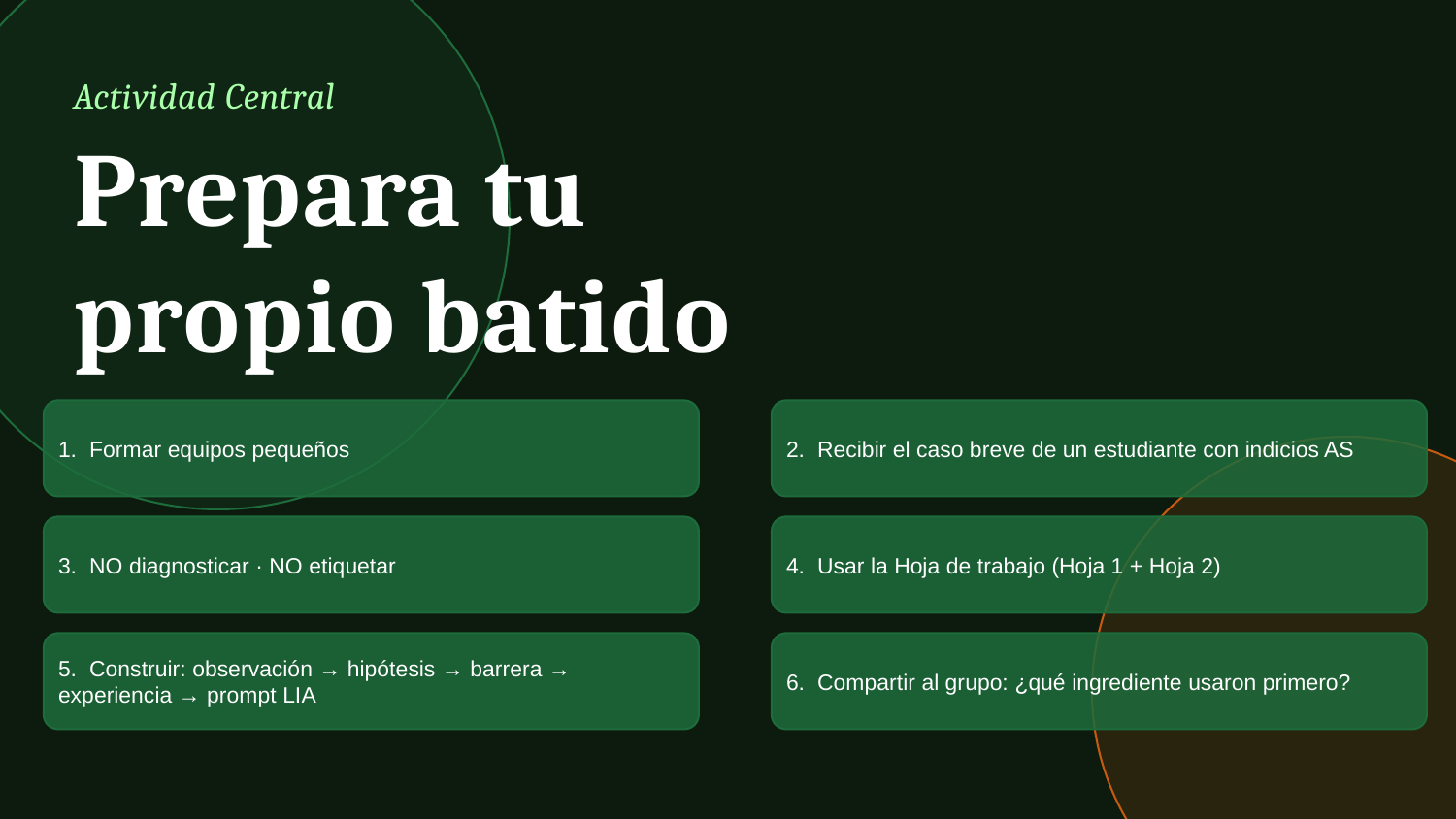

Actividad Central
Prepara tu
propio batido

1.  Formar equipos pequeños

2.  Recibir el caso breve de un estudiante con indicios AS

3.  NO diagnosticar · NO etiquetar

4.  Usar la Hoja de trabajo (Hoja 1 + Hoja 2)

5.  Construir: observación → hipótesis → barrera → experiencia → prompt LIA

6.  Compartir al grupo: ¿qué ingrediente usaron primero?